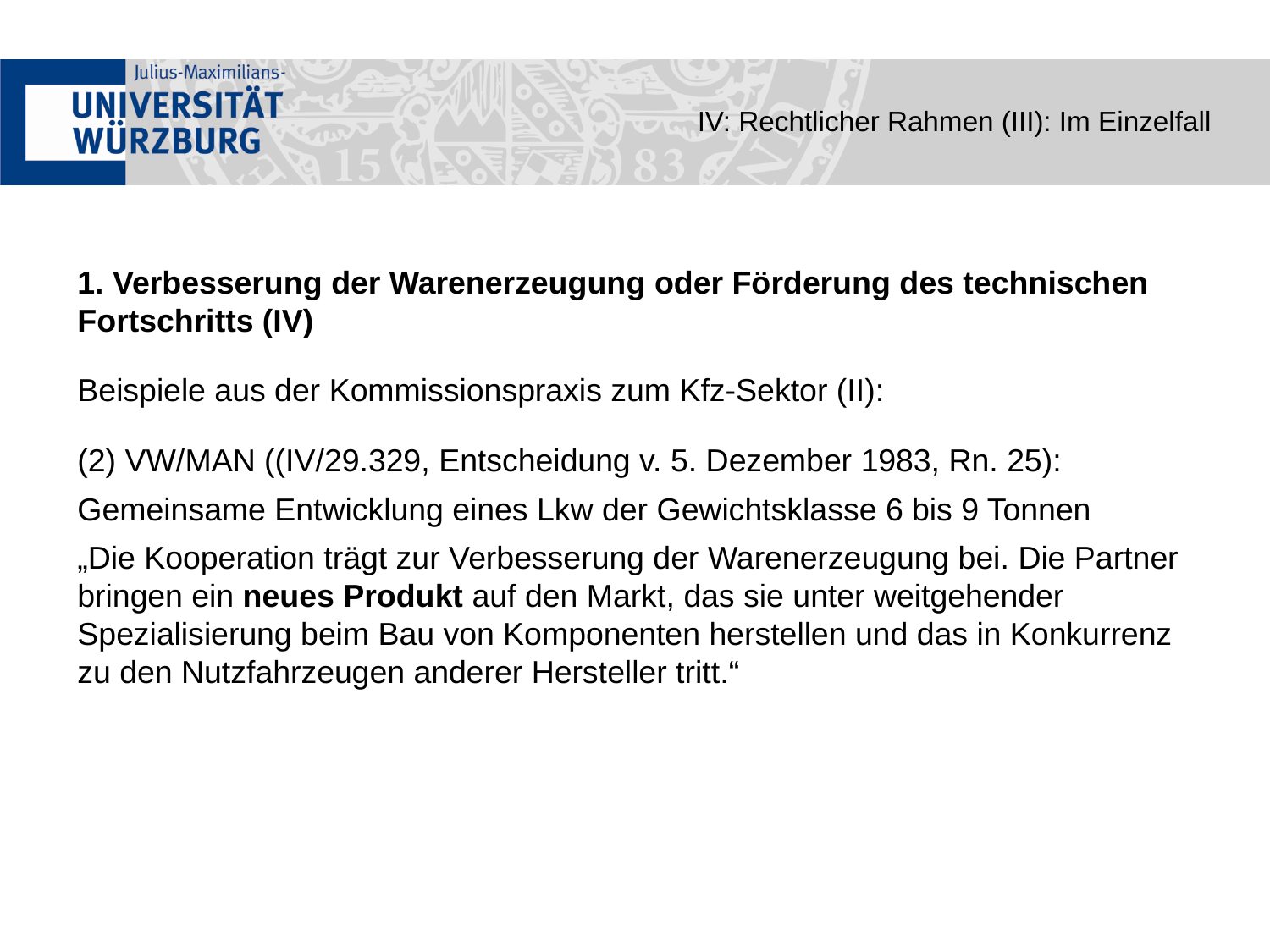

IV: Rechtlicher Rahmen (III): Im Einzelfall
1. Verbesserung der Warenerzeugung oder Förderung des technischen Fortschritts (IV)
Beispiele aus der Kommissionspraxis zum Kfz-Sektor (II):
(2) VW/MAN ((IV/29.329, Entscheidung v. 5. Dezember 1983, Rn. 25):
Gemeinsame Entwicklung eines Lkw der Gewichtsklasse 6 bis 9 Tonnen
„Die Kooperation trägt zur Verbesserung der Warenerzeugung bei. Die Partner bringen ein neues Produkt auf den Markt, das sie unter weitgehender Spezialisierung beim Bau von Komponenten herstellen und das in Konkurrenz
zu den Nutzfahrzeugen anderer Hersteller tritt.“